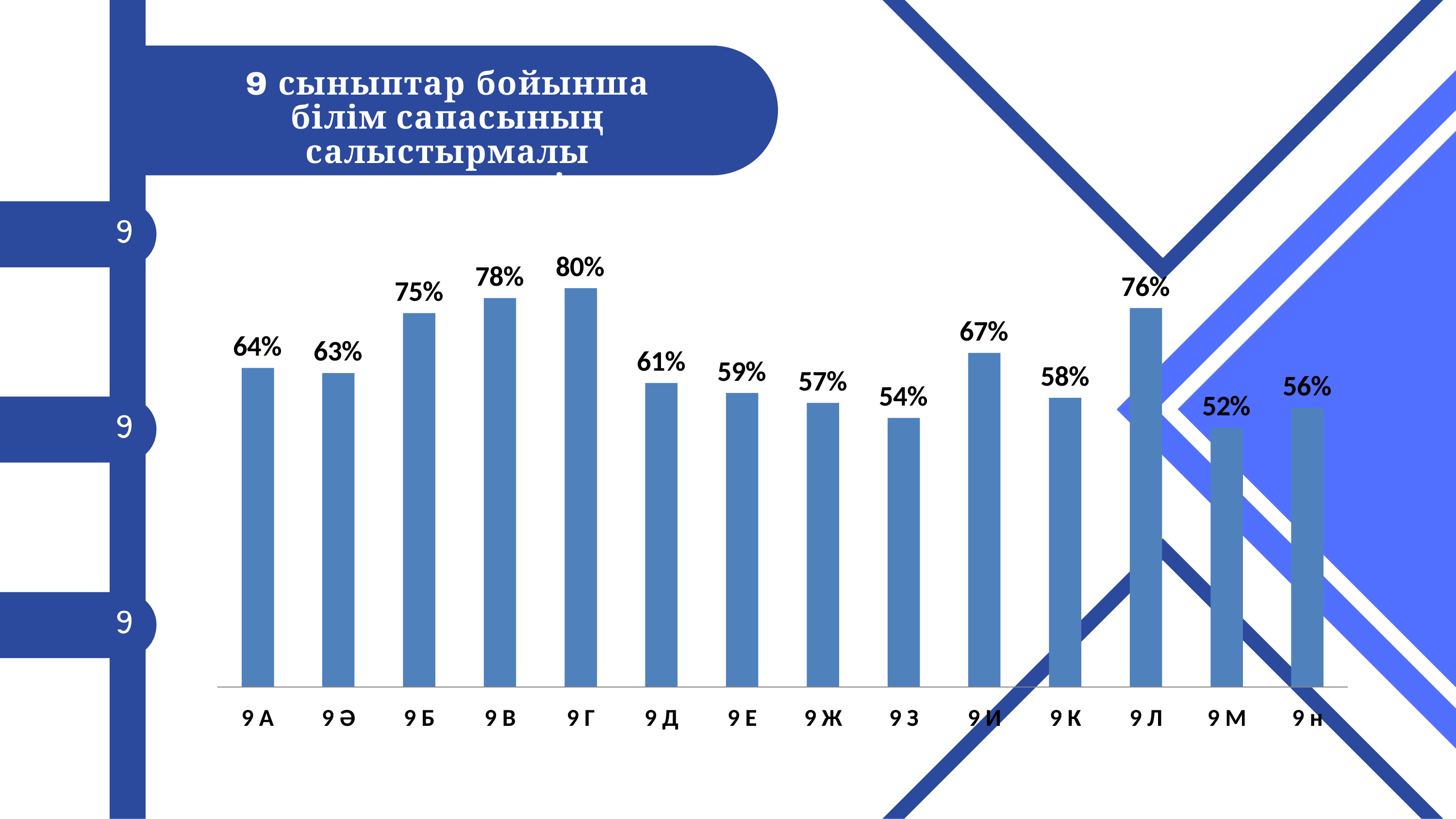

# 9 сыныптар бойынша білім сапасының салыстырмалы мониторингі

9
80%
78%
76%
75%

67%
64%
63%
61%
59%
58%
57%
56%
54%
52%

9

9
9 А
9 Ә
9 Б
9 В
9 Г
9 Д
9 Е
9 Ж
9 З
9 И
9 К
9 Л
9 М
9 н